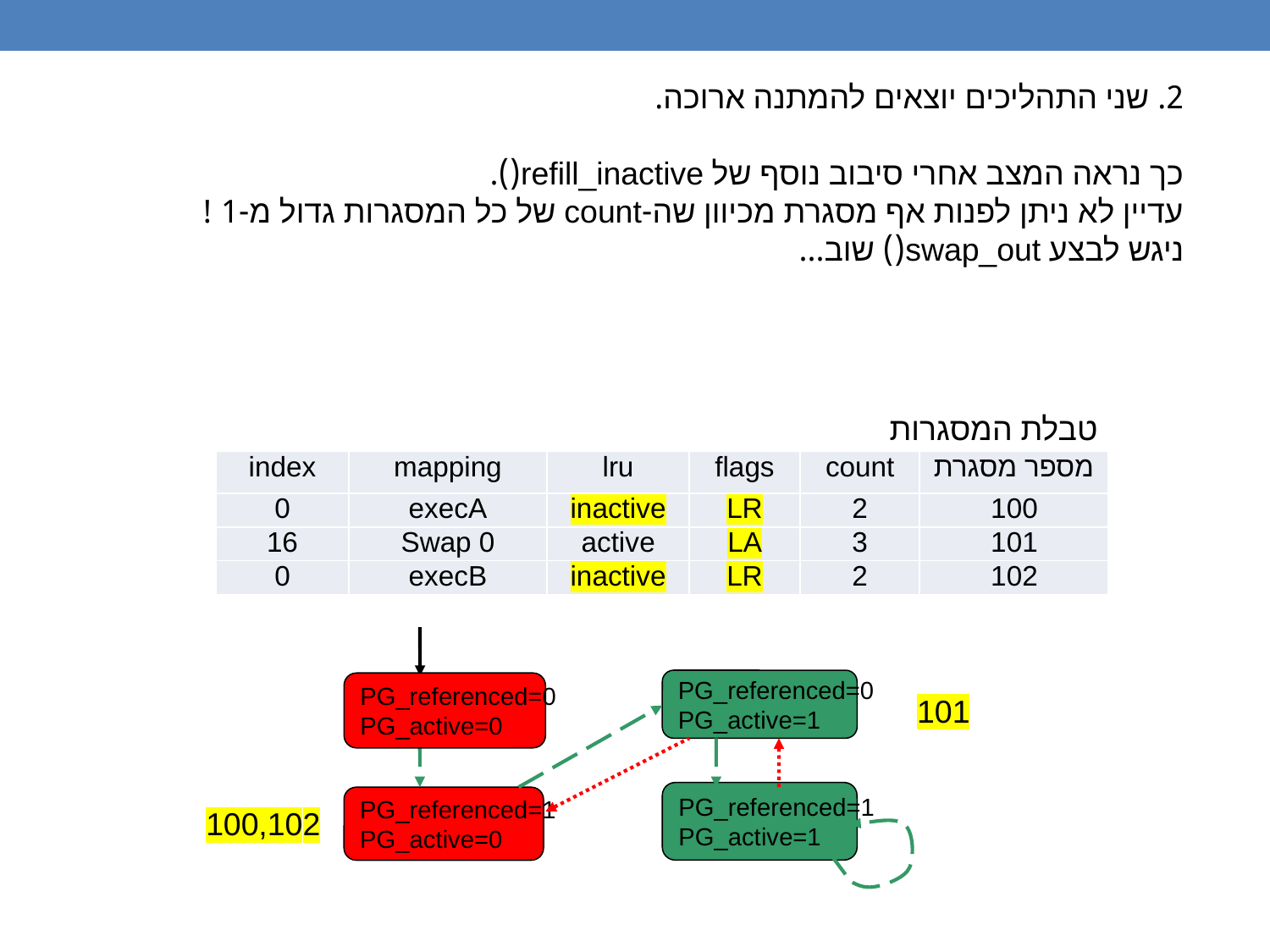

2. שני התהליכים יוצאים להמתנה ארוכה.

כך נראה המצב אחרי סיבוב נוסף של refill_inactive().
עדיין לא ניתן לפנות אף מסגרת מכיוון שה-count של כל המסגרות גדול מ-1 !
ניגש לבצע swap_out() שוב...
טבלת המסגרות
| index | mapping | lru | flags | count | מספר מסגרת |
| --- | --- | --- | --- | --- | --- |
| 0 | execA | inactive | LR | 2 | 100 |
| 16 | Swap 0 | active | LA | 3 | 101 |
| 0 | execB | inactive | LR | 2 | 102 |

PG_referenced=0
PG_active=1
PG_referenced=0
PG_active=0

PG_referenced=1
PG_active=1
PG_referenced=1
PG_active=0

101
100,102